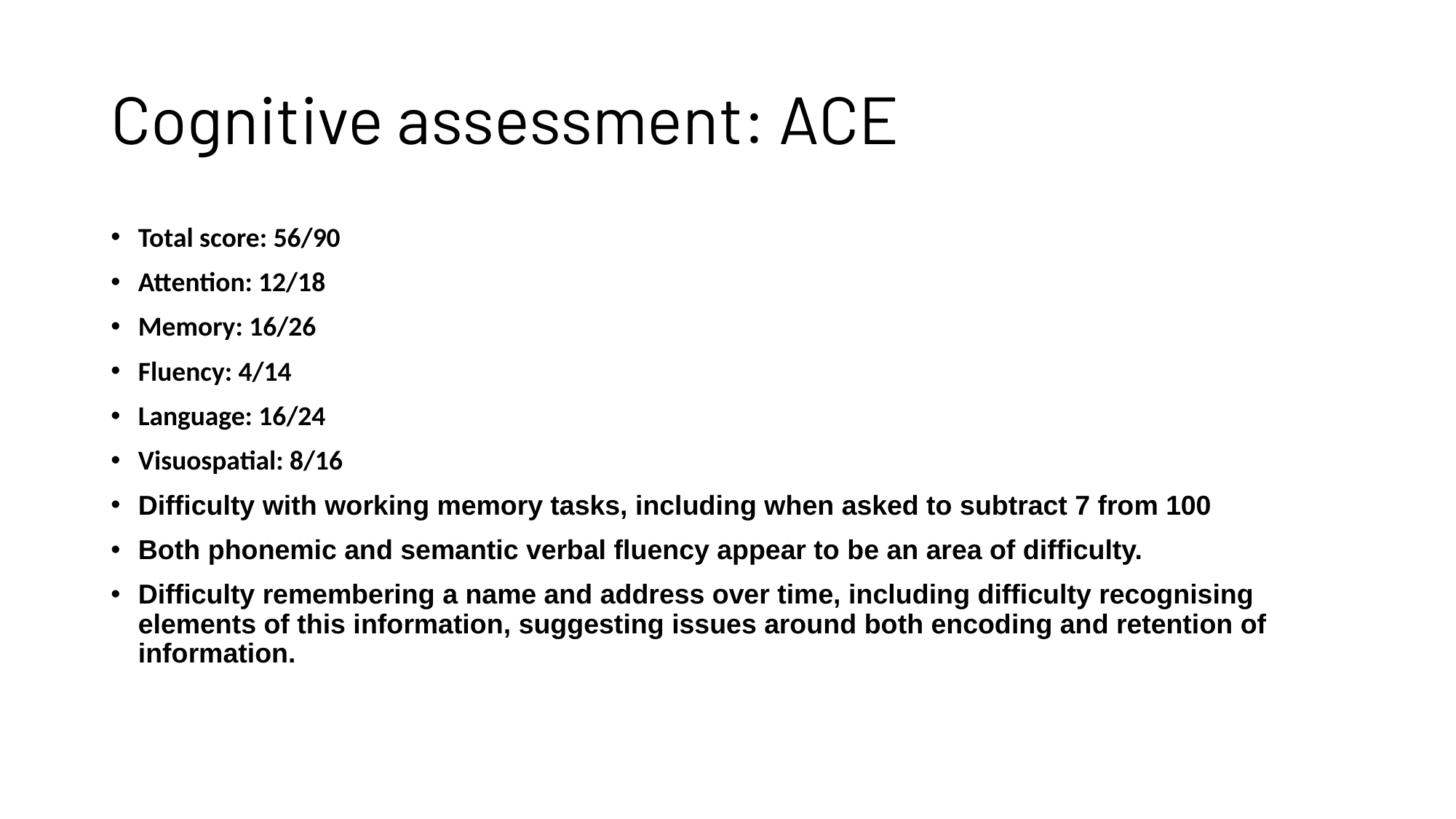

# Cognitive assessment: ACE
Total score: 56/90
Attention: 12/18
Memory: 16/26
Fluency: 4/14
Language: 16/24
Visuospatial: 8/16
Difficulty with working memory tasks, including when asked to subtract 7 from 100
Both phonemic and semantic verbal fluency appear to be an area of difficulty.
Difficulty remembering a name and address over time, including difficulty recognising elements of this information, suggesting issues around both encoding and retention of information.